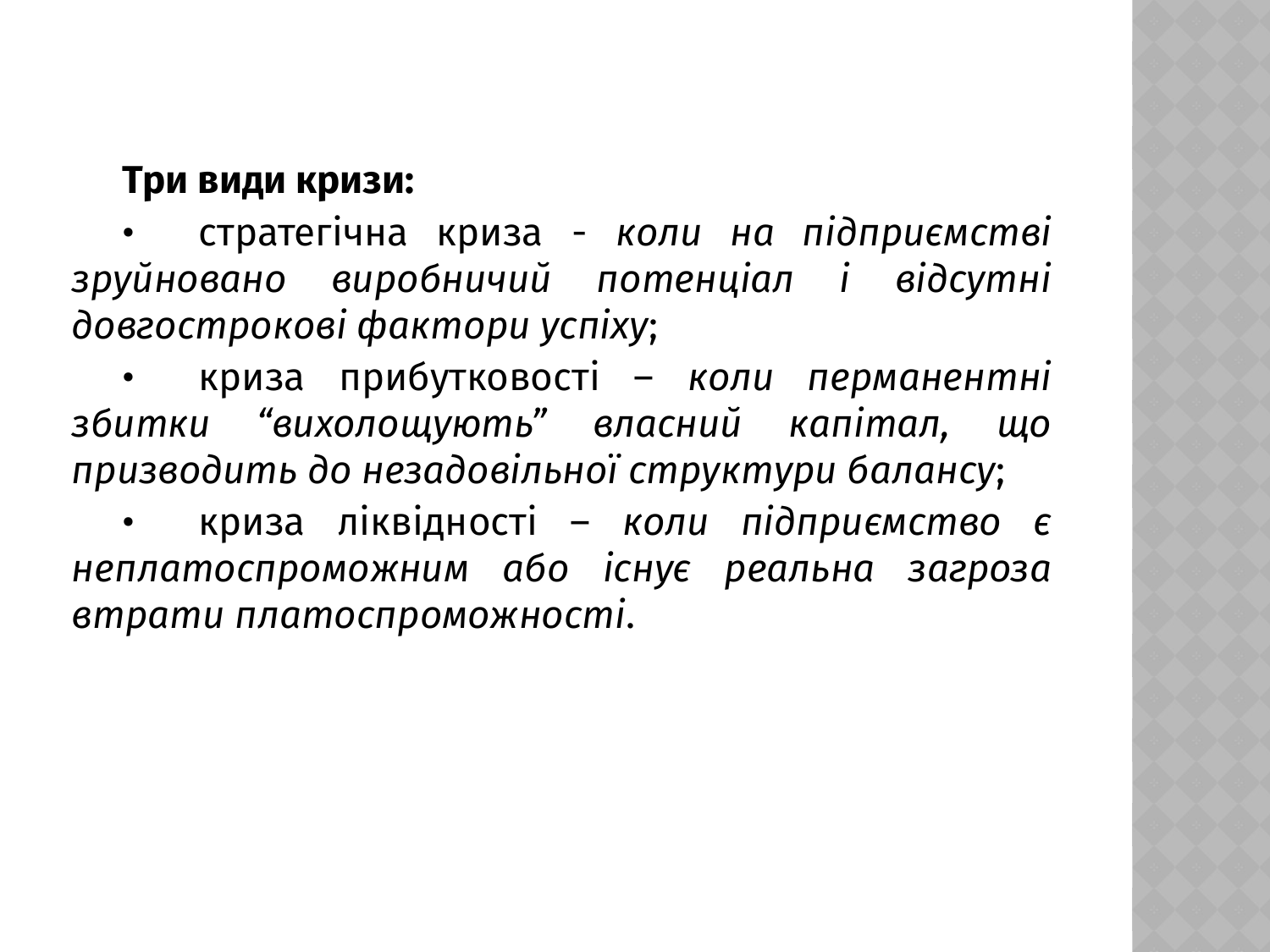

Три види кризи:
•	стратегічна криза - коли на підприємстві зруйновано виробничий потенціал і відсутні довгострокові фактори успіху;
•	криза прибутковості – коли перманентні збитки “вихолощують” власний капітал, що призводить до незадовільної структури балансу;
•	криза ліквідності – коли підприємство є неплатоспроможним або існує реальна загроза втрати платоспроможності.